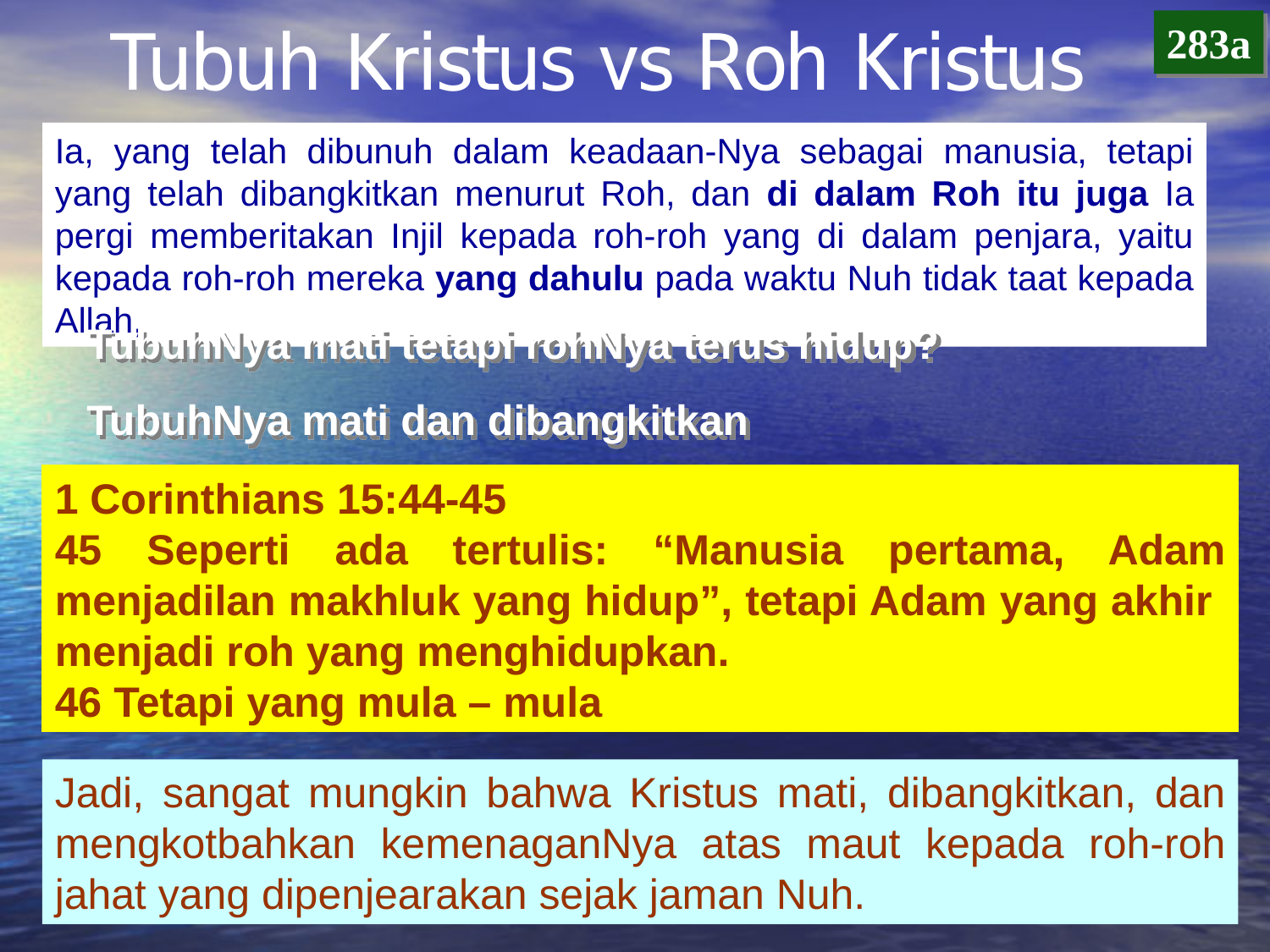

Tubuh Kristus vs Roh Kristus
283a
Ia, yang telah dibunuh dalam keadaan-Nya sebagai manusia, tetapi yang telah dibangkitkan menurut Roh, dan di dalam Roh itu juga Ia pergi memberitakan Injil kepada roh-roh yang di dalam penjara, yaitu kepada roh-roh mereka yang dahulu pada waktu Nuh tidak taat kepada Allah,
TubuhNya mati tetapi rohNya terus hidup?
TubuhNya mati dan dibangkitkan
1 Corinthians 15:44-45
45 Seperti ada tertulis: “Manusia pertama, Adam menjadilan makhluk yang hidup”, tetapi Adam yang akhir  menjadi roh yang menghidupkan.
46 Tetapi yang mula – mula
Jadi, sangat mungkin bahwa Kristus mati, dibangkitkan, dan mengkotbahkan kemenaganNya atas maut kepada roh-roh jahat yang dipenjearakan sejak jaman Nuh.